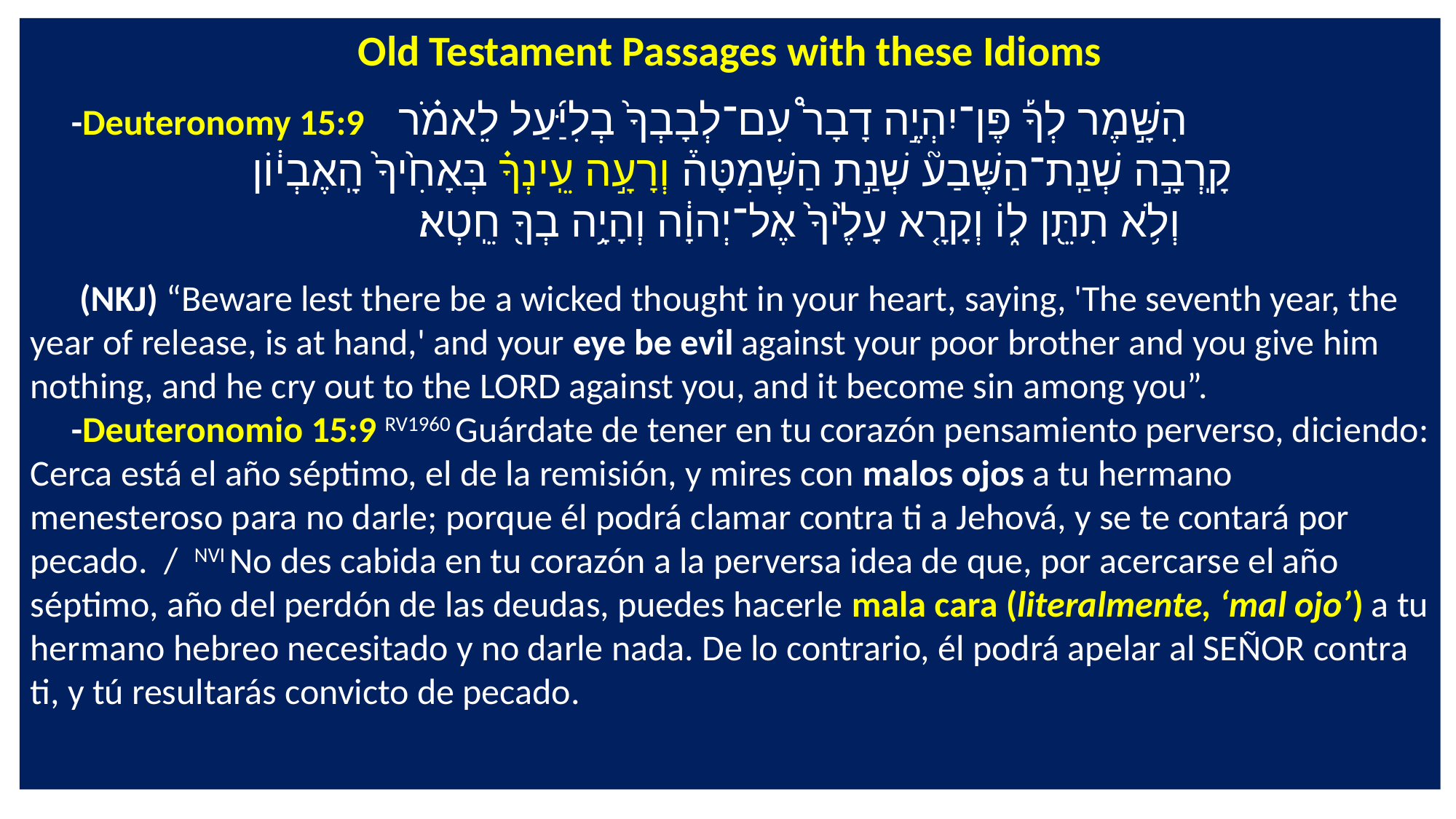

Old Testament Passages with these Idioms

     -Deuteronomy 15:9   ‎ הִשָּׁ֣מֶר לְךָ֡ פֶּן־יִהְיֶ֣ה דָבָר֩ עִם־לְבָבְךָ֙ בְלִיַּ֜עַל לֵאמֹ֗ר
 קָֽרְבָ֣ה שְׁנַֽת־הַשֶּׁבַע֘ שְׁנַ֣ת הַשְּׁמִטָּה֒ וְרָעָ֣ה עֵֽינְךָ֗ בְּאָחִ֙יךָ֙ הָֽאֶבְי֔וֹן
 וְלֹ֥א תִתֵּ֖ן ל֑וֹ וְקָרָ֤א עָלֶ֙יךָ֙ אֶל־יְהוָ֔ה וְהָיָ֥ה בְךָ֖ חֵֽטְא׃

      (NKJ) “Beware lest there be a wicked thought in your heart, saying, 'The seventh year, the year of release, is at hand,' and your eye be evil against your poor brother and you give him nothing, and he cry out to the LORD against you, and it become sin among you”.
     -Deuteronomio 15:9 RV1960 Guárdate de tener en tu corazón pensamiento perverso, diciendo: Cerca está el año séptimo, el de la remisión, y mires con malos ojos a tu hermano menesteroso para no darle; porque él podrá clamar contra ti a Jehová, y se te contará por pecado.  /  NVI No des cabida en tu corazón a la perversa idea de que, por acercarse el año séptimo, año del perdón de las deudas, puedes hacerle mala cara (literalmente, ‘mal ojo’) a tu hermano hebreo necesitado y no darle nada. De lo contrario, él podrá apelar al SEÑOR contra ti, y tú resultarás convicto de pecado.